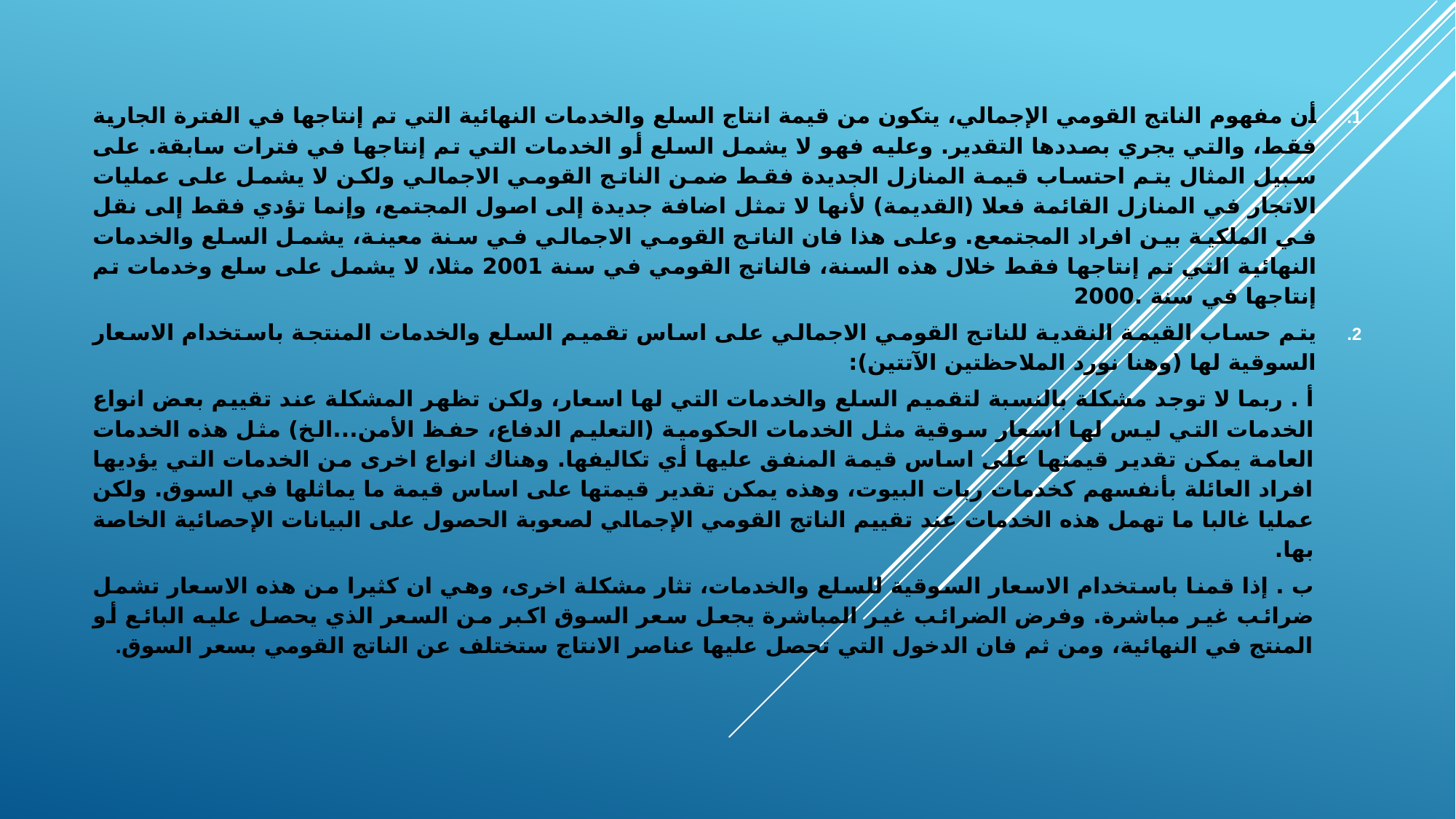

أن مفهوم الناتج القومي الإجمالي، يتكون من قيمة انتاج السلع والخدمات النهائية التي تم إنتاجها في الفترة الجارية فقط، والتي يجري بصددها التقدير. وعليه فهو لا يشمل السلع أو الخدمات التي تم إنتاجها في فترات سابقة. على سبيل المثال يتم احتساب قيمة المنازل الجديدة فقط ضمن الناتج القومي الاجمالي ولكن لا يشمل على عمليات الاتجار في المنازل القائمة فعلا (القديمة) لأنها لا تمثل اضافة جديدة إلى اصول المجتمع، وإنما تؤدي فقط إلى نقل في الملكية بين افراد المجتمعع. وعلى هذا فان الناتج القومي الاجمالي في سنة معينة، يشمل السلع والخدمات النهائية التي تم إنتاجها فقط خلال هذه السنة، فالناتج القومي في سنة 2001 مثلا، لا يشمل على سلع وخدمات تم إنتاجها في سنة .2000
يتم حساب القيمة النقدية للناتج القومي الاجمالي على اساس تقميم السلع والخدمات المنتجة باستخدام الاسعار السوقية لها (وهنا نورد الملاحظتين الآتتين):
أ . ربما لا توجد مشكلة بالنسبة لتقميم السلع والخدمات التي لها اسعار، ولكن تظهر المشكلة عند تقييم بعض انواع الخدمات التي ليس لها اسعار سوقية مثل الخدمات الحكومية (التعليم الدفاع، حفظ الأمن...الخ) مثل هذه الخدمات العامة يمكن تقدير قيمتها على اساس قيمة المنفق عليها أي تكاليفها. وهناك انواع اخرى من الخدمات التي يؤديها افراد العائلة بأنفسهم كخدمات ربات البيوت، وهذه يمكن تقدير قيمتها على اساس قيمة ما يماثلها في السوق. ولكن عمليا غالبا ما تهمل هذه الخدمات عند تقييم الناتج القومي الإجمالي لصعوبة الحصول على البيانات الإحصائية الخاصة بها.
ب . إذا قمنا باستخدام الاسعار السوقية للسلع والخدمات، تثار مشكلة اخرى، وهي ان كثيرا من هذه الاسعار تشمل ضرائب غير مباشرة. وفرض الضرائب غير المباشرة يجعل سعر السوق اكبر من السعر الذي يحصل عليه البائع أو المنتج في النهائية، ومن ثم فان الدخول التي تحصل عليها عناصر الانتاج ستختلف عن الناتج القومي بسعر السوق.